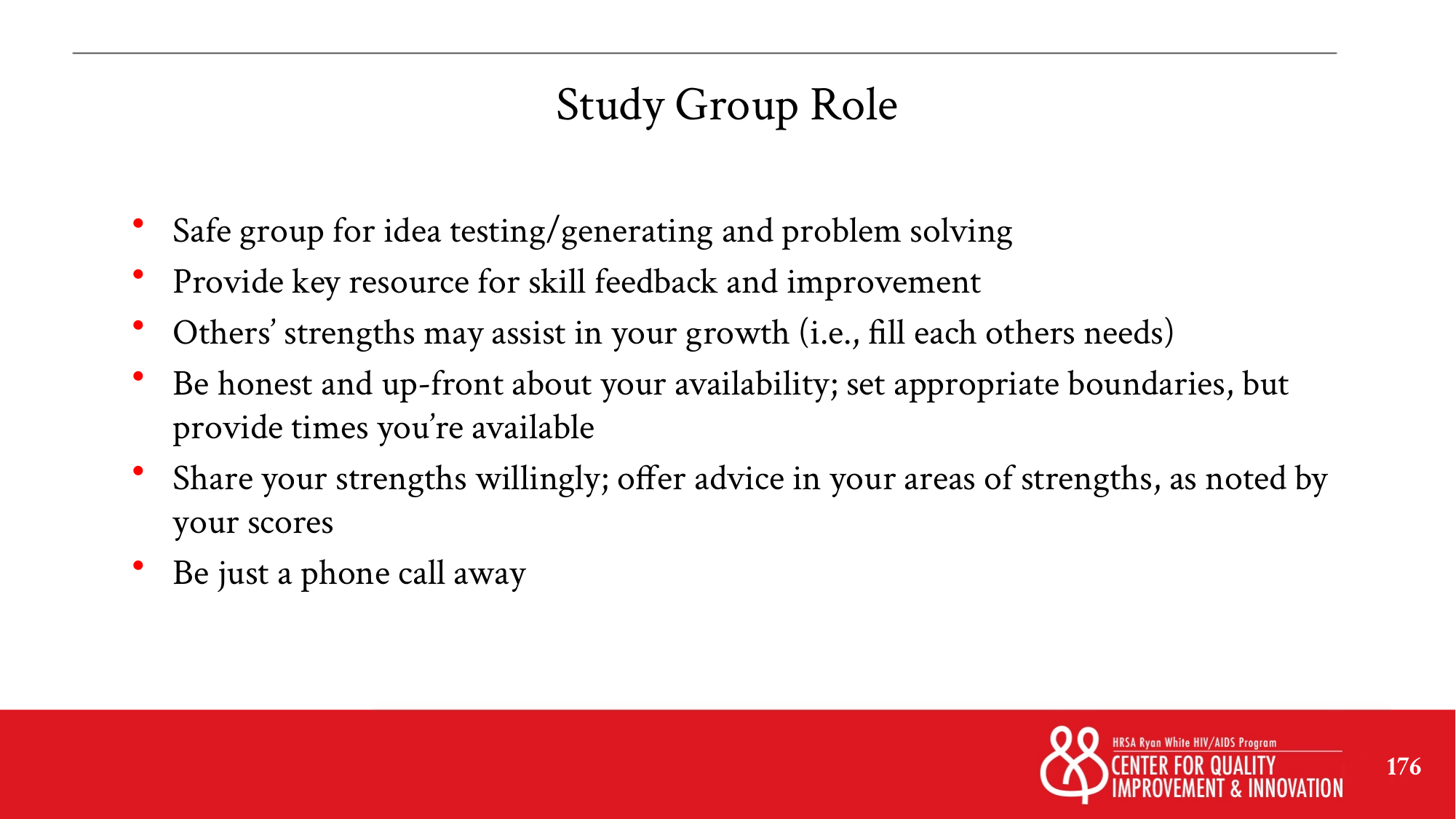

# Study Group Role
Safe group for idea testing/generating and problem solving
Provide key resource for skill feedback and improvement
Others’ strengths may assist in your growth (i.e., fill each others needs)
Be honest and up-front about your availability; set appropriate boundaries, but provide times you’re available
Share your strengths willingly; offer advice in your areas of strengths, as noted by your scores
Be just a phone call away